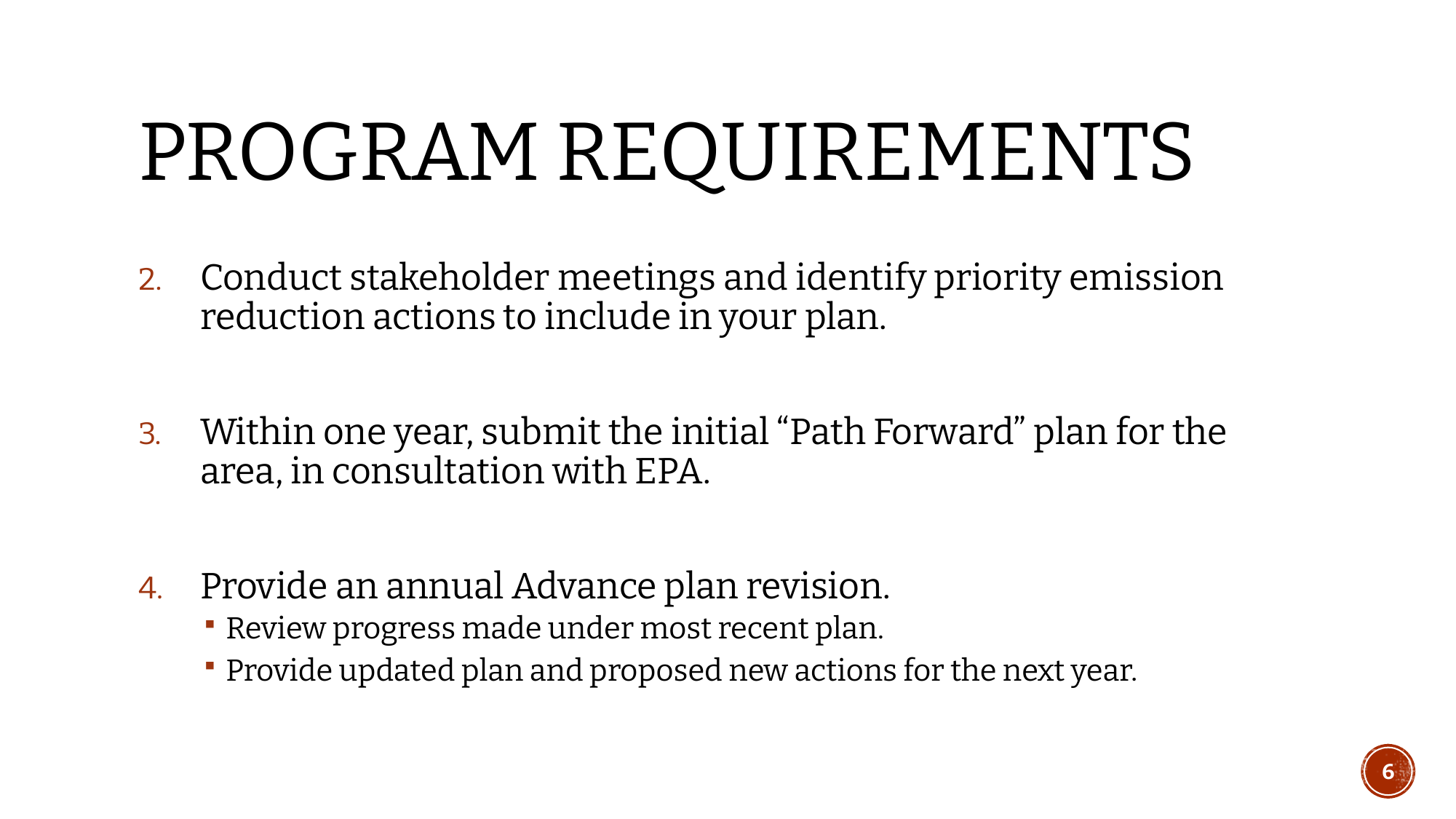

# Program Requirements
Conduct stakeholder meetings and identify priority emission reduction actions to include in your plan.

Within one year, submit the initial “Path Forward” plan for the area, in consultation with EPA.

Provide an annual Advance plan revision.
Review progress made under most recent plan.
Provide updated plan and proposed new actions for the next year.

6